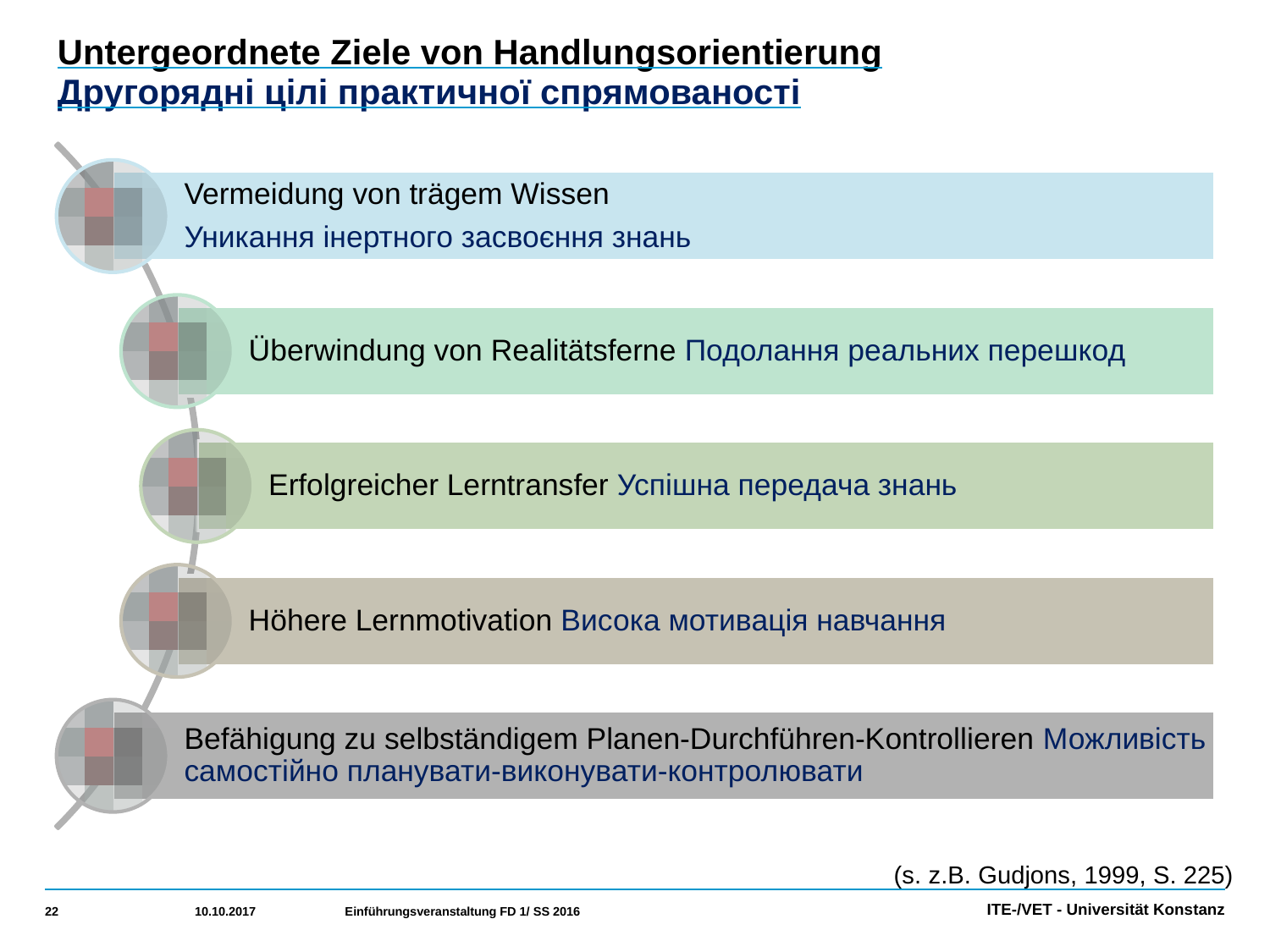

# Untergeordnete Ziele von Handlungsorientierung Другорядні цілі практичної спрямованості
Vermeidung von trägem Wissen
Уникання інертного засвоєння знань
Überwindung von Realitätsferne Подолання реальних перешкод
Erfolgreicher Lerntransfer Успішна передача знань
Höhere Lernmotivation Висока мотивація навчання
Befähigung zu selbständigem Planen-Durchführen-Kontrollieren Можливість самостійно планувати-виконувати-контролювати
(s. z.B. Gudjons, 1999, S. 225)
22
10.10.2017
Einführungsveranstaltung FD 1/ SS 2016